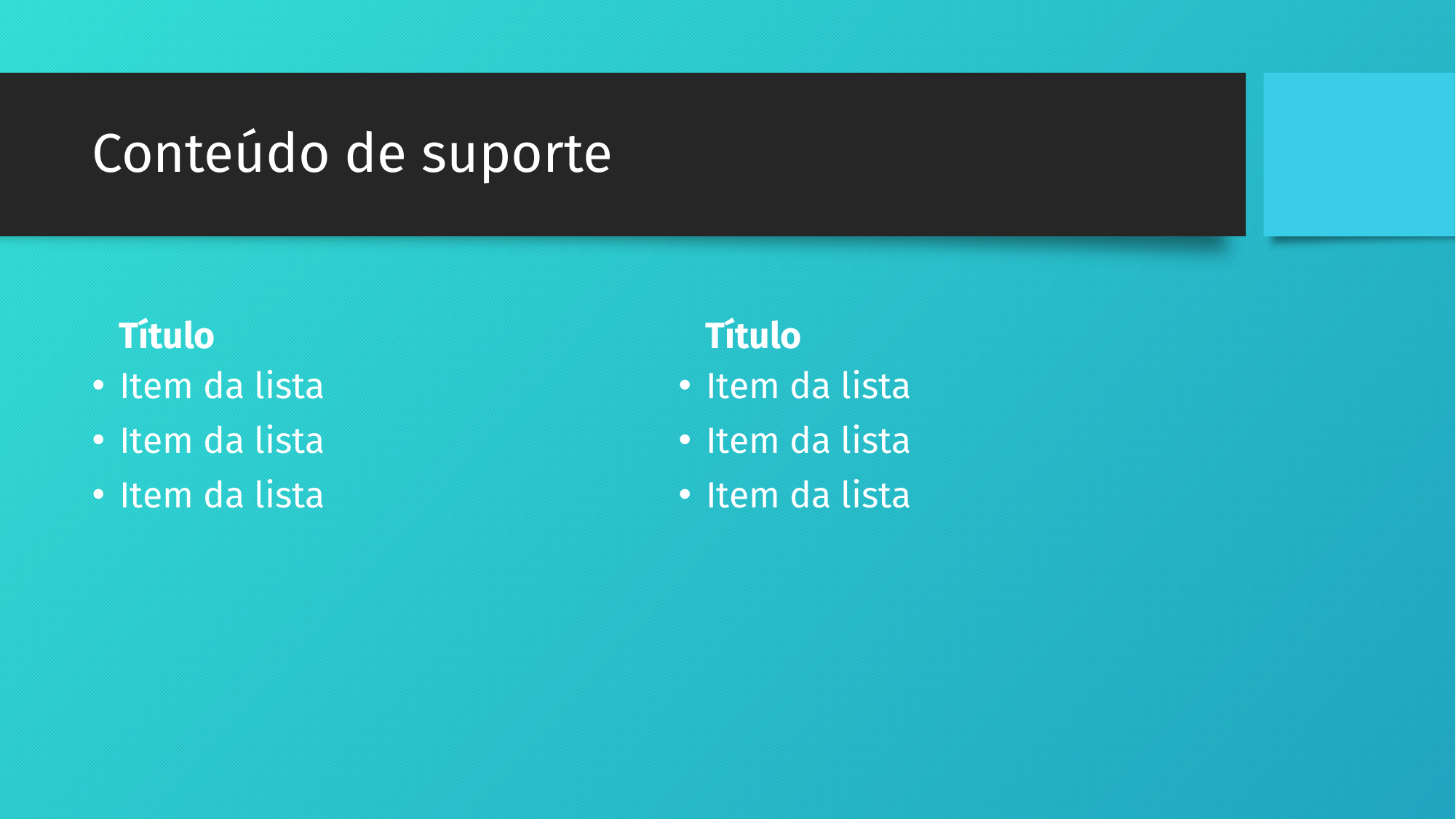

# Conteúdo de suporte
Título
Título
Item da lista
Item da lista
Item da lista

Item da lista
Item da lista
Item da lista